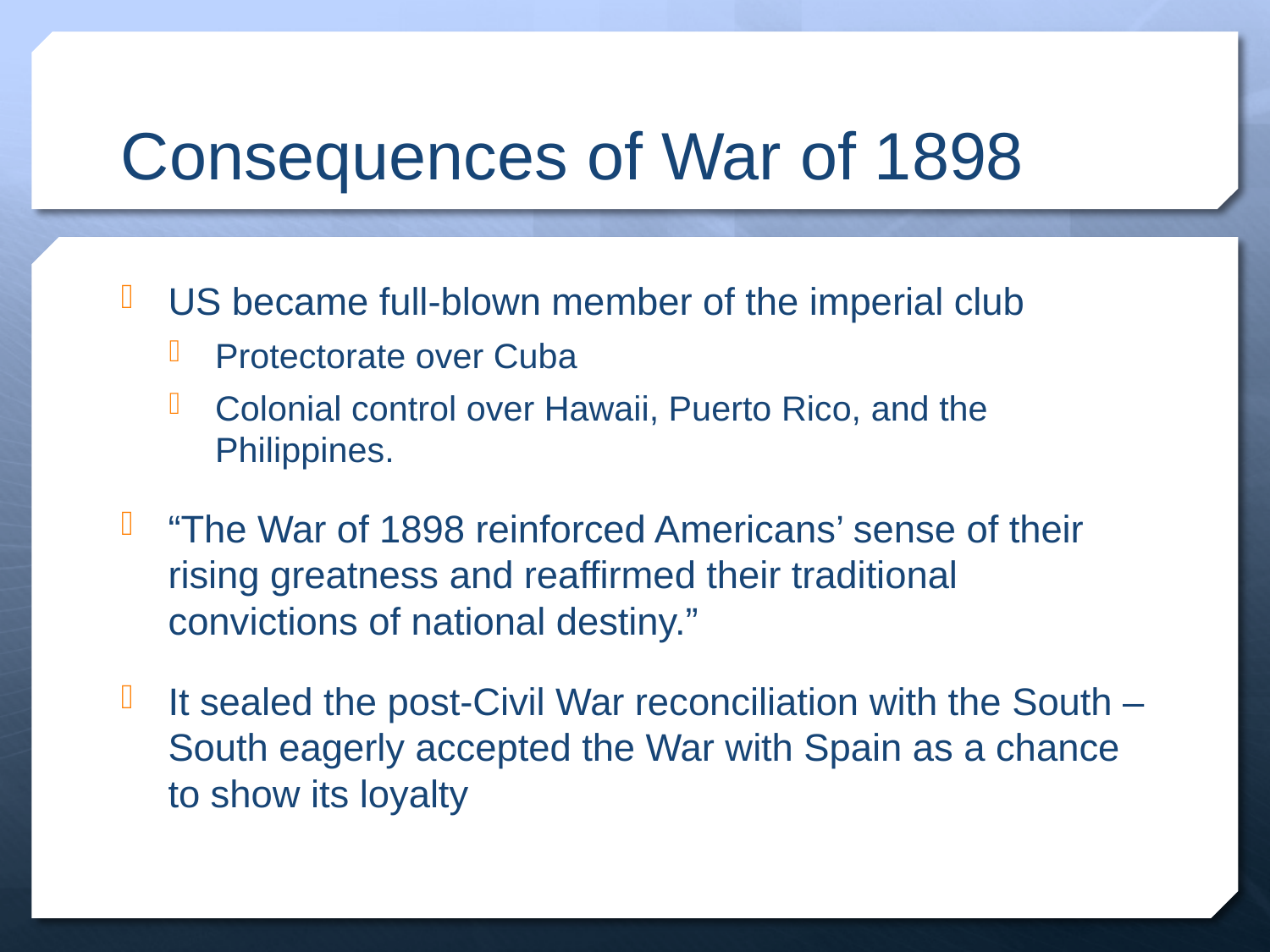

# Consequences of War of 1898
US became full-blown member of the imperial club
Protectorate over Cuba
Colonial control over Hawaii, Puerto Rico, and the Philippines.
“The War of 1898 reinforced Americans’ sense of their rising greatness and reaffirmed their traditional convictions of national destiny.”
It sealed the post-Civil War reconciliation with the South – South eagerly accepted the War with Spain as a chance to show its loyalty